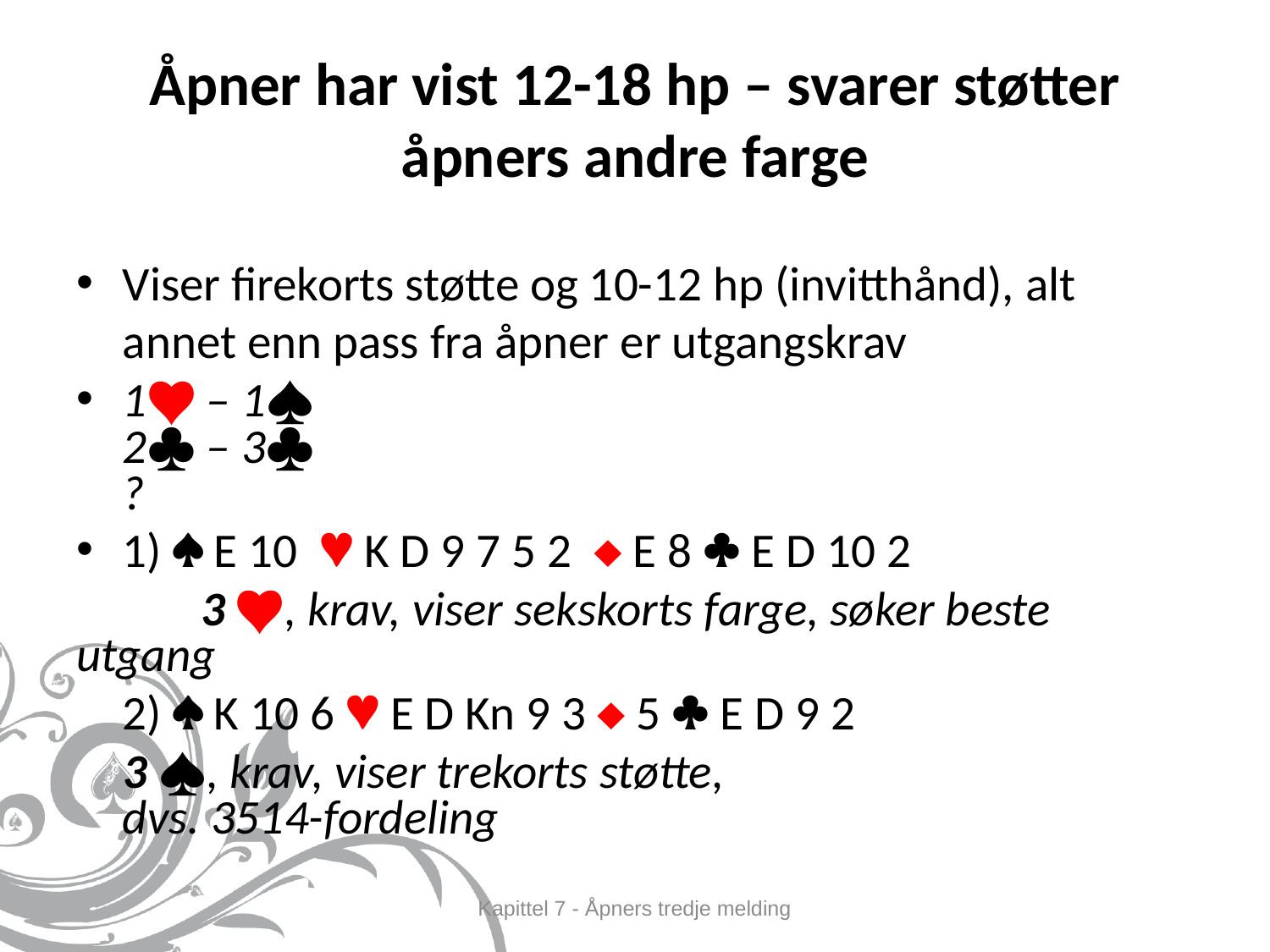

# Åpner har vist 12-18 hp – svarer støtter åpners andre farge
Viser firekorts støtte og 10-12 hp (invitthånd), alt annet enn pass fra åpner er utgangskrav
1♥ – 1♠
2♣ – 3♣
?
1) ♠ E 10  ♥ K D 9 7 5 2  ♦ E 8 ♣ E D 10 2
	3 ♥, krav, viser sekskorts farge, søker beste 	utgang
	2) ♠ K 10 6 ♥ E D Kn 9 3 ♦ 5 ♣ E D 9 2
		3 ♠, krav, viser trekorts støtte,
	dvs. 3514-fordeling
Kapittel 7 - Åpners tredje melding